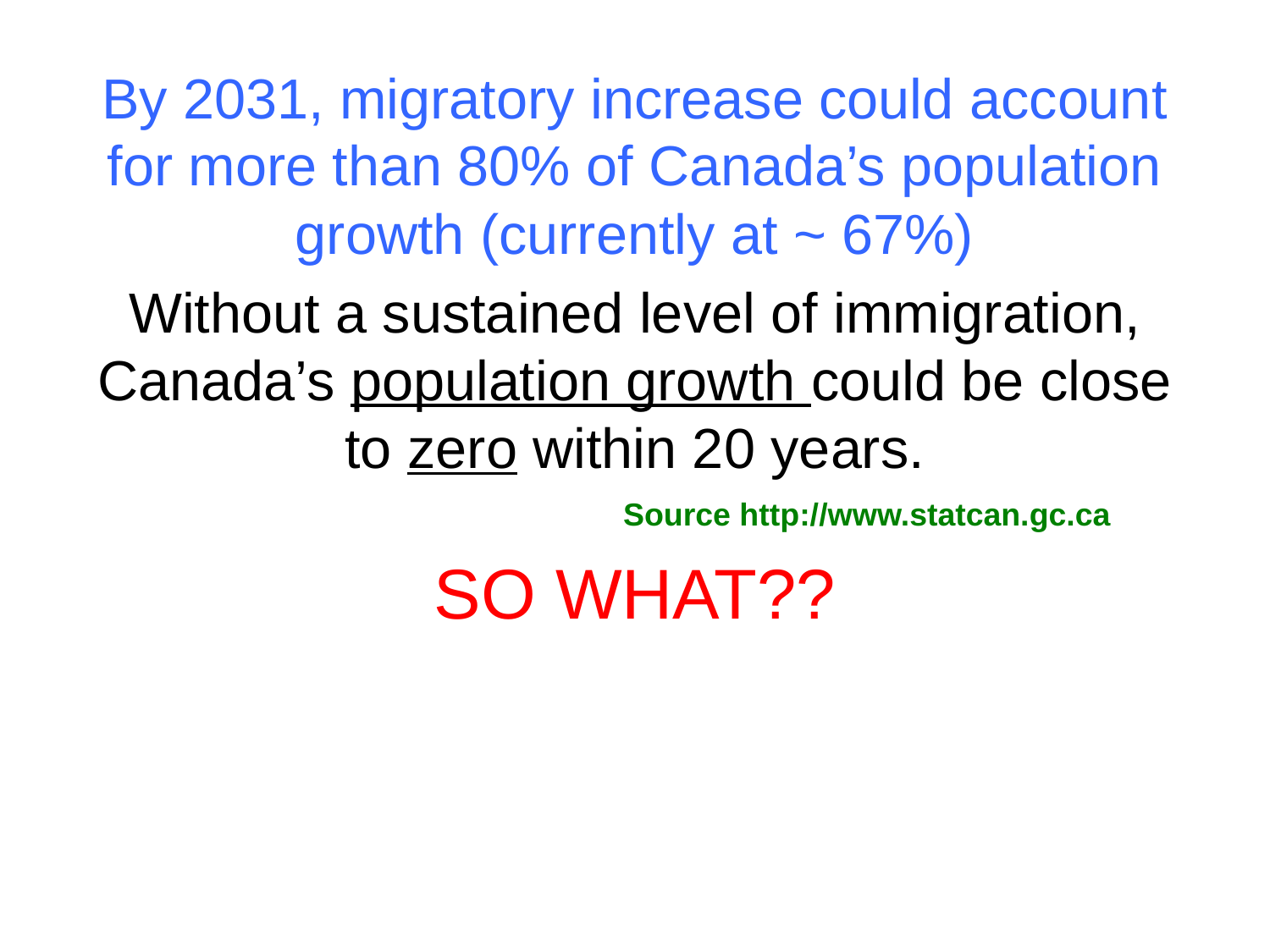

By 2031, migratory increase could account for more than 80% of Canada’s population growth (currently at ~ 67%)
Without a sustained level of immigration, Canada’s population growth could be close to zero within 20 years.
                                           Source http://www.statcan.gc.ca
SO WHAT??